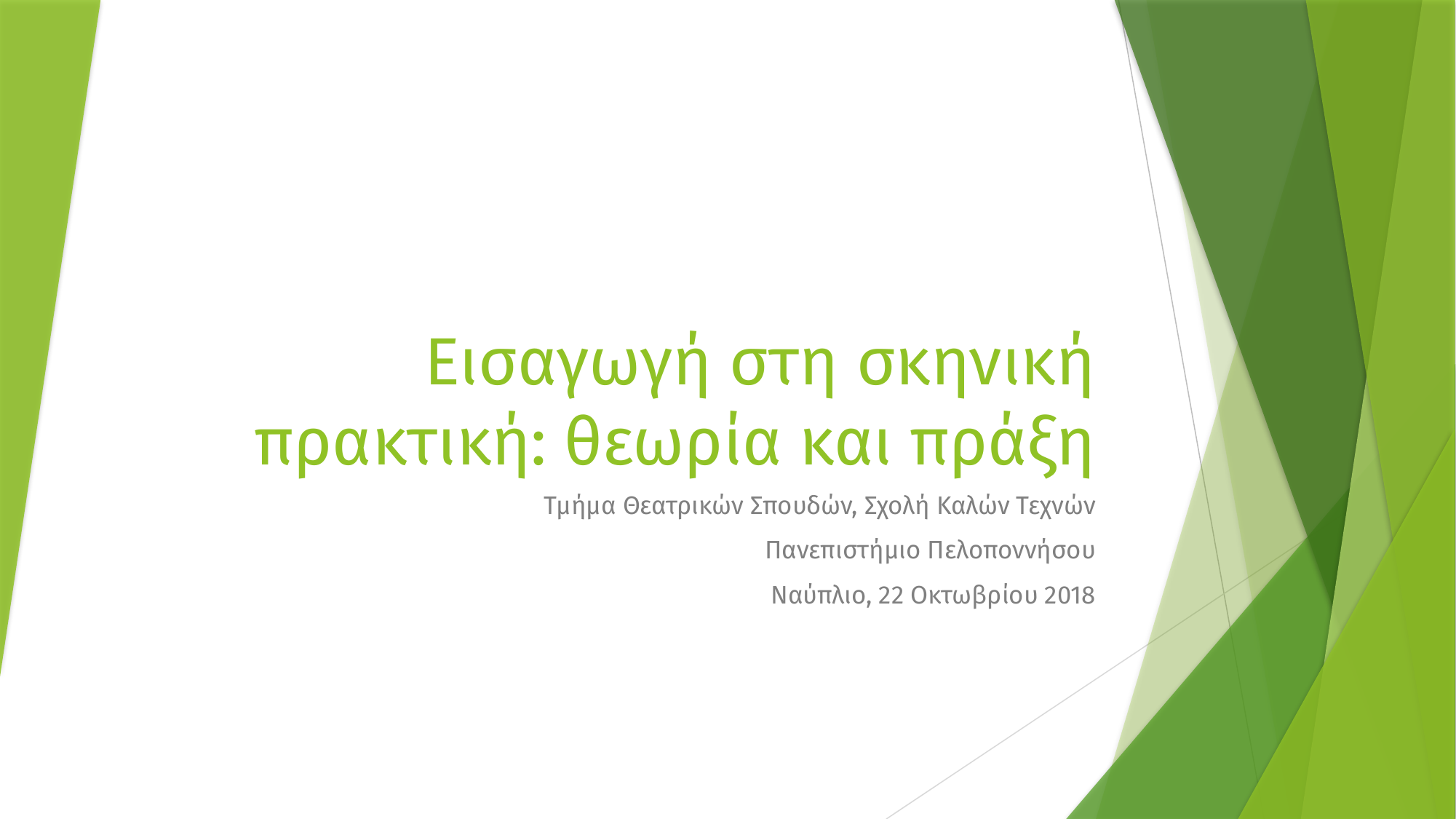

# Εισαγωγή στη σκηνική πρακτική: θεωρία και πράξη
Τμήμα Θεατρικών Σπουδών, Σχολή Καλών Τεχνών
Πανεπιστήμιο Πελοποννήσου
Ναύπλιο, 22 Οκτωβρίου 2018